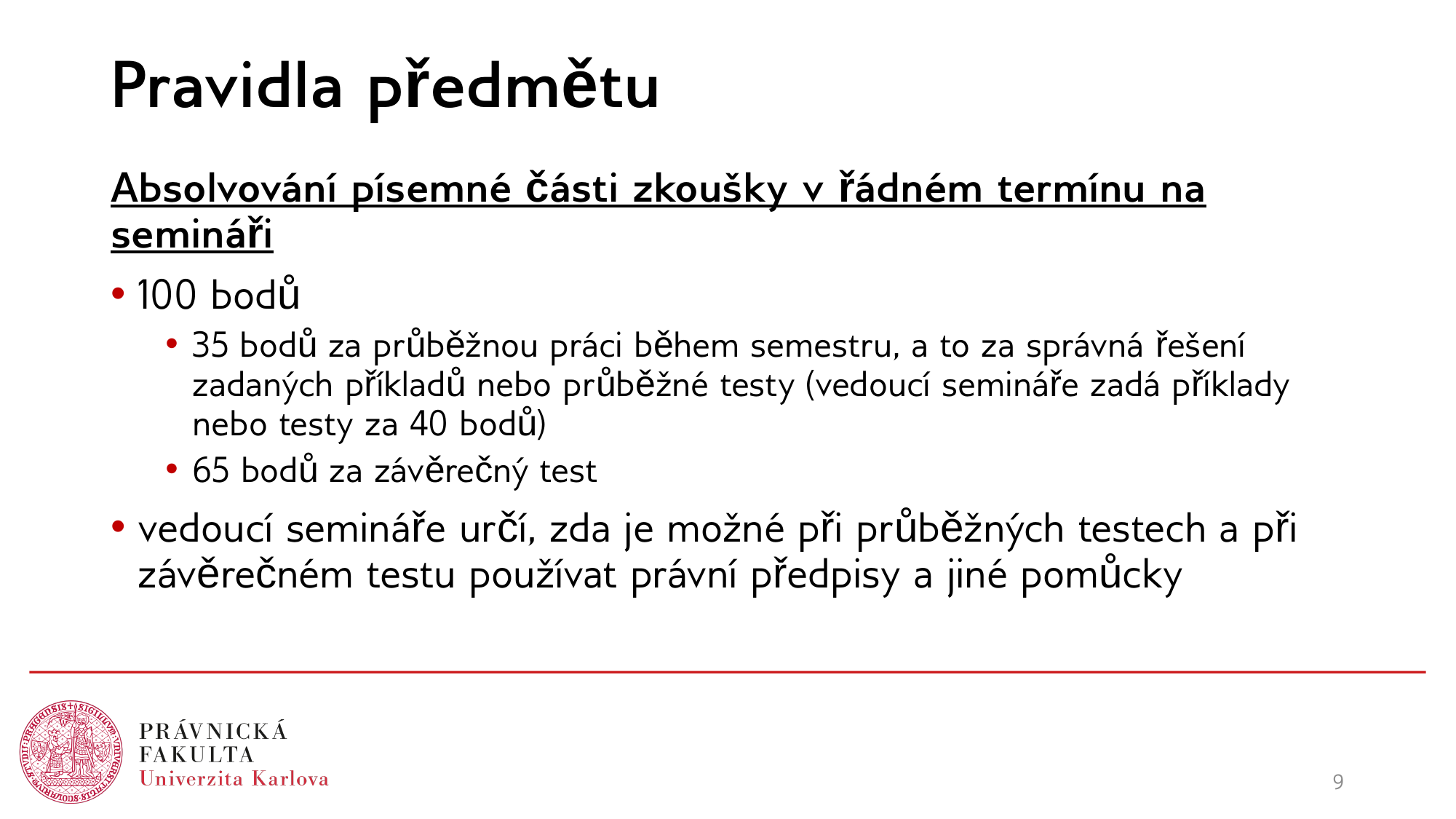

# Pravidla předmětu
Absolvování písemné části zkoušky v řádném termínu na semináři
100 bodů
35 bodů za průběžnou práci během semestru, a to za správná řešení zadaných příkladů nebo průběžné testy (vedoucí semináře zadá příklady nebo testy za 40 bodů)
65 bodů za závěrečný test
vedoucí semináře určí, zda je možné při průběžných testech a při závěrečném testu používat právní předpisy a jiné pomůcky
9